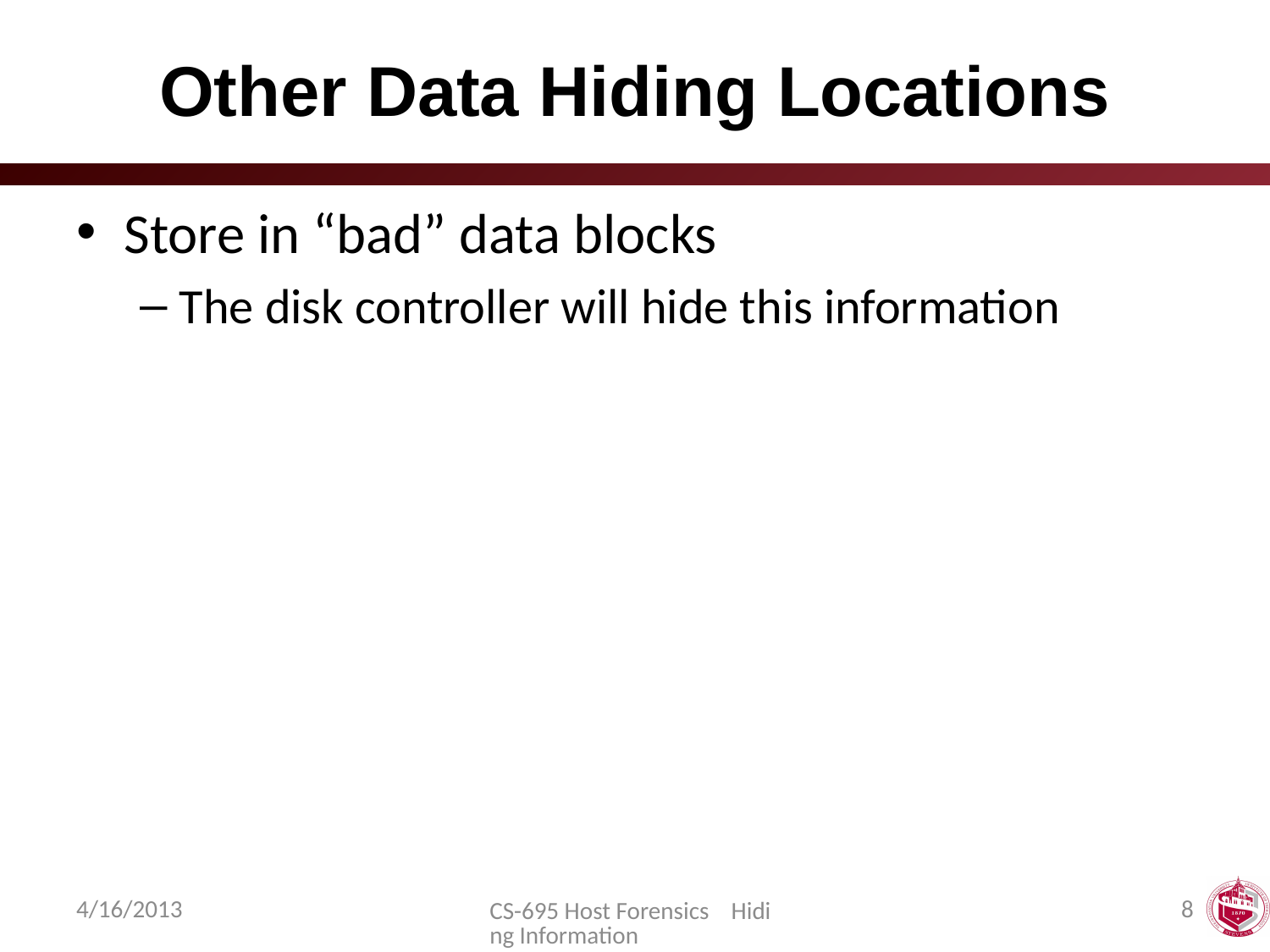

# Other Data Hiding Locations
Store in “bad” data blocks
The disk controller will hide this information

4/16/2013
8
CS-695 Host Forensics    Hiding Information